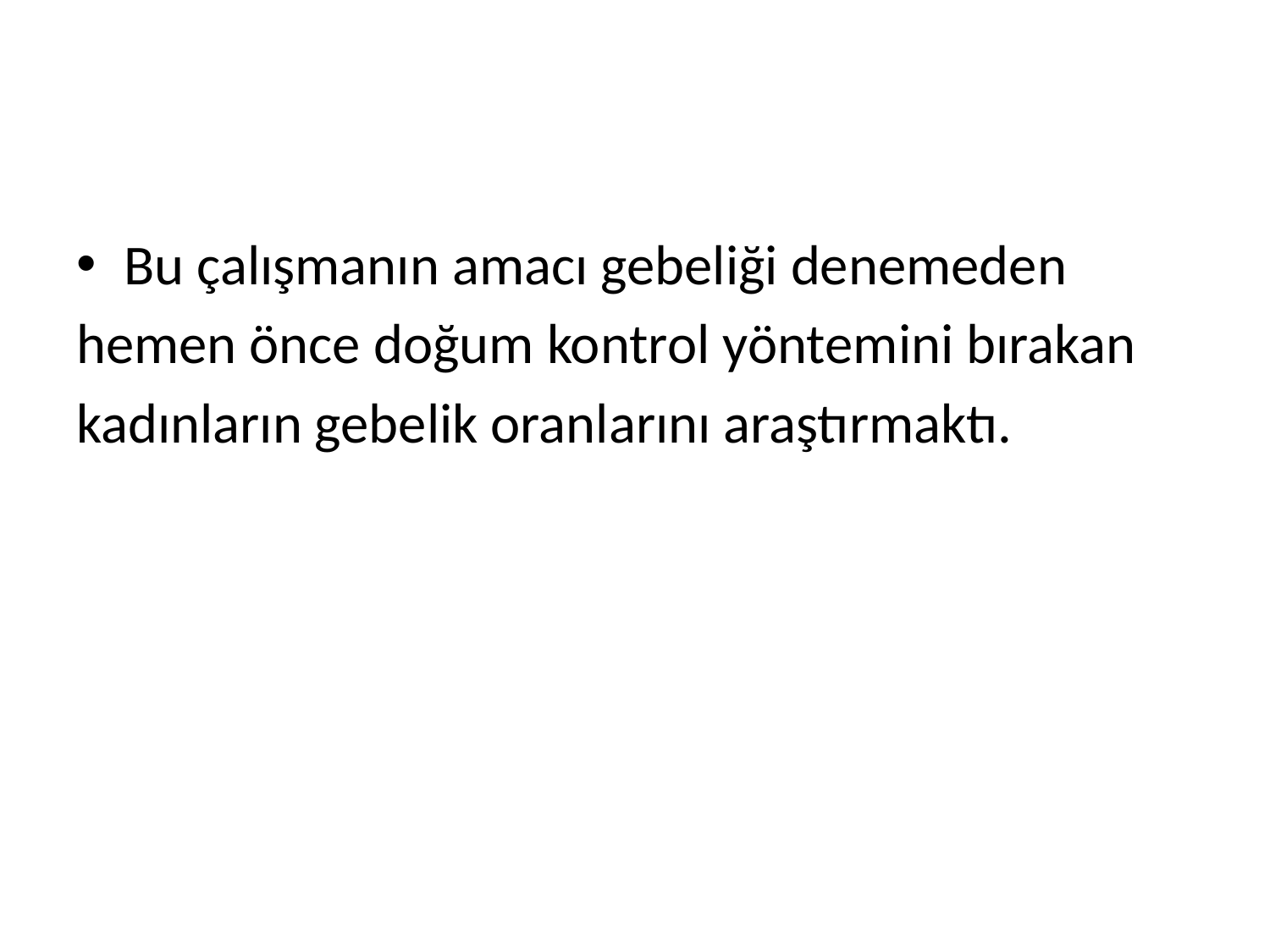

Bu çalışmanın amacı gebeliği denemeden
hemen önce doğum kontrol yöntemini bırakan
kadınların gebelik oranlarını araştırmaktı.